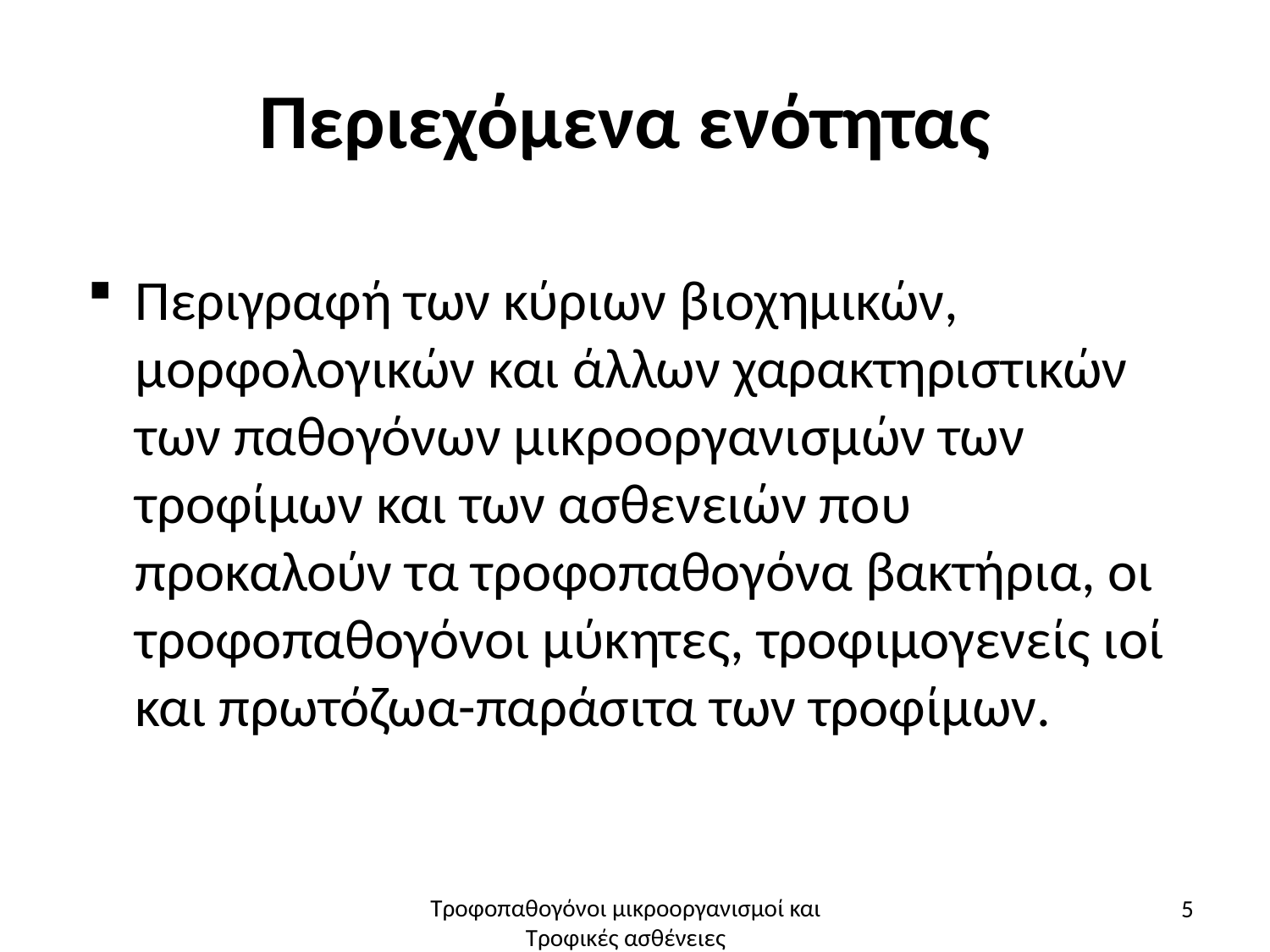

# Περιεχόμενα ενότητας
Περιγραφή των κύριων βιοχημικών, μορφολογικών και άλλων χαρακτηριστικών των παθογόνων μικροοργανισμών των τροφίμων και των ασθενειών που προκαλούν τα τροφοπαθογόνα βακτήρια, οι τροφοπαθογόνοι μύκητες, τροφιμογενείς ιοί και πρωτόζωα-παράσιτα των τροφίμων.
5
Τροφοπαθογόνοι μικροοργανισμοί και Τροφικές ασθένειες